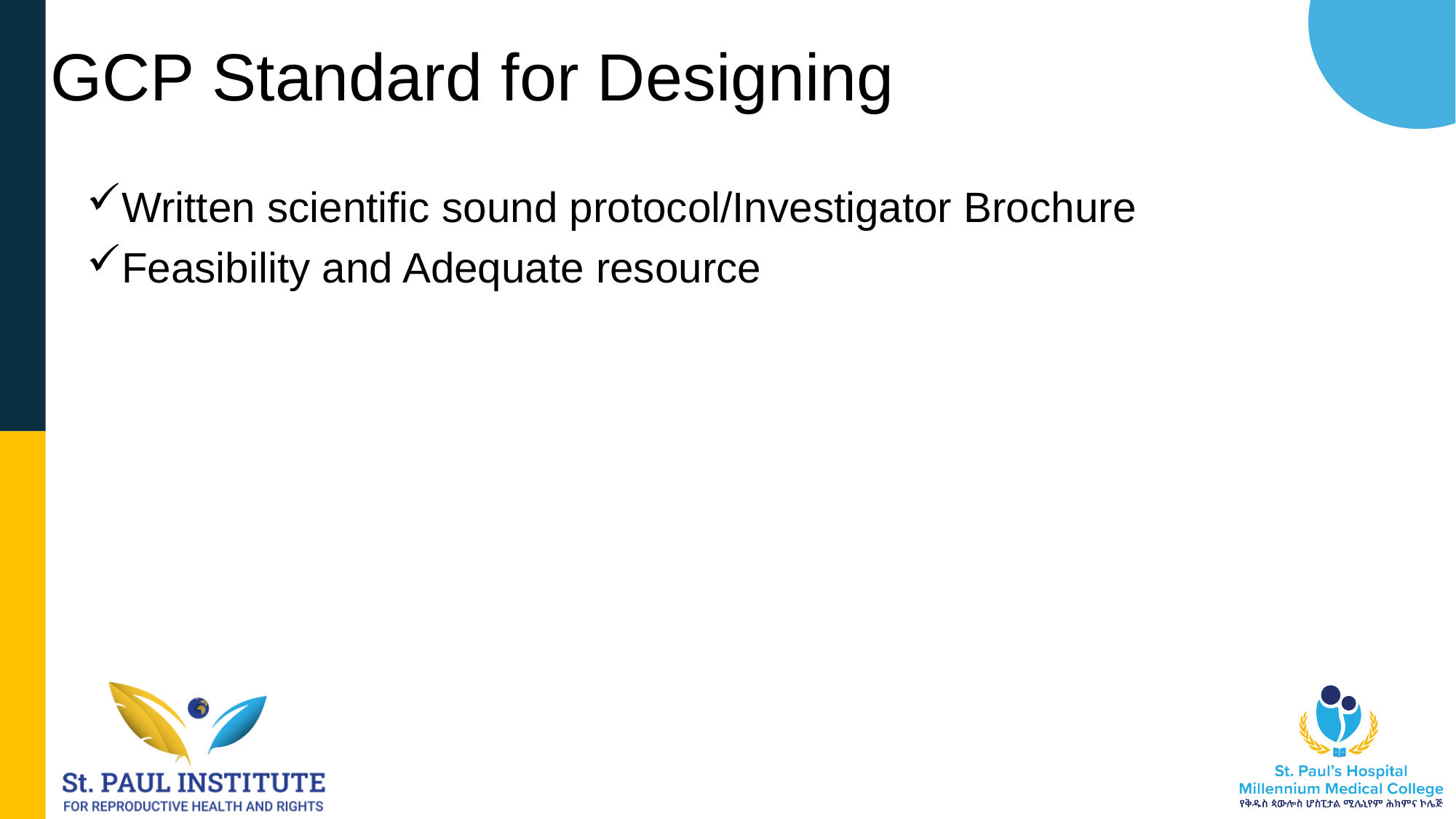

# GCP Standard for Designing
Written scientific sound protocol/Investigator Brochure
Feasibility and Adequate resource